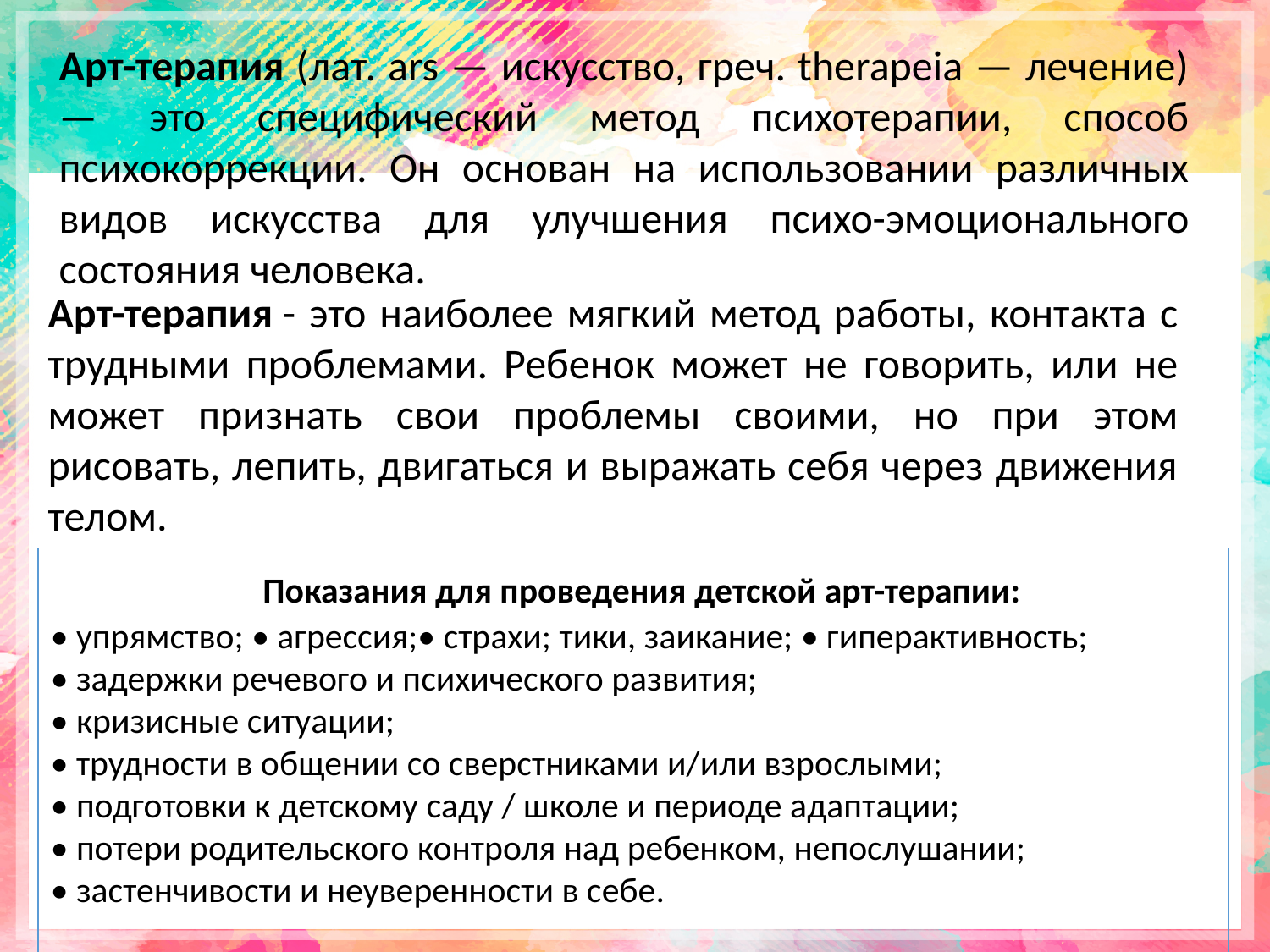

Арт-терапия (лат. ars — искусство, греч. therapeia — лечение) — это специфический метод психотерапии, способ психокоррекции. Он основан на использовании различных видов искусства для улучшения психо-эмоционального состояния человека.
Арт-терапия - это наиболее мягкий метод работы, контакта с трудными проблемами. Ребенок может не говорить, или не может признать свои проблемы своими, но при этом рисовать, лепить, двигаться и выражать себя через движения телом.
 Показания для проведения детской арт-терапии:
• упрямство; • агрессия;• страхи; тики, заикание; • гиперактивность;
• задержки речевого и психического развития;
• кризисные ситуации;
• трудности в общении со сверстниками и/или взрослыми;
• подготовки к детскому саду / школе и периоде адаптации;
• потери родительского контроля над ребенком, непослушании;
• застенчивости и неуверенности в себе.